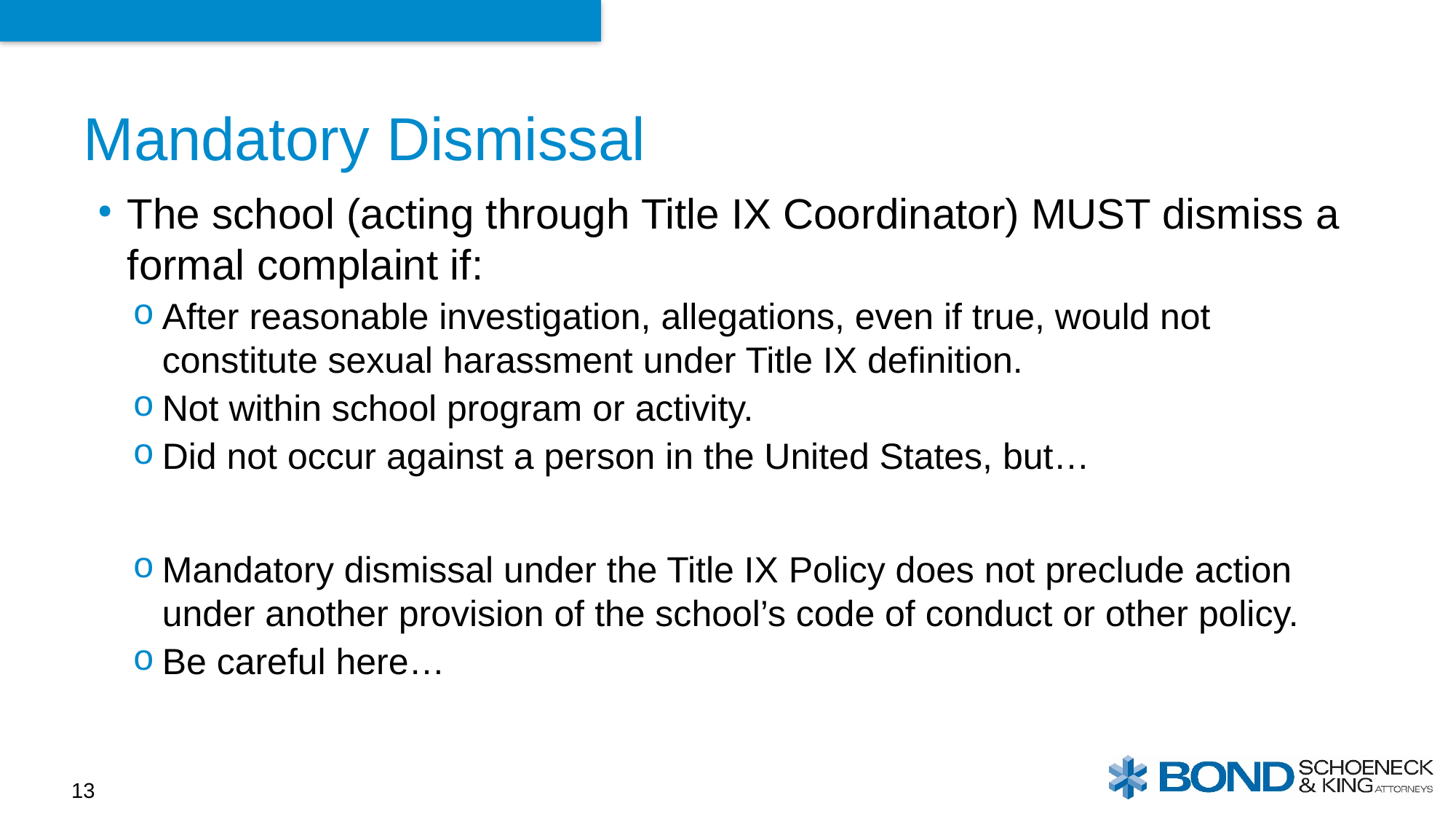

# Mandatory Dismissal
The school (acting through Title IX Coordinator) MUST dismiss a formal complaint if:
After reasonable investigation, allegations, even if true, would not constitute sexual harassment under Title IX definition.
Not within school program or activity.
Did not occur against a person in the United States, but…

Mandatory dismissal under the Title IX Policy does not preclude action under another provision of the school’s code of conduct or other policy.
Be careful here…
13